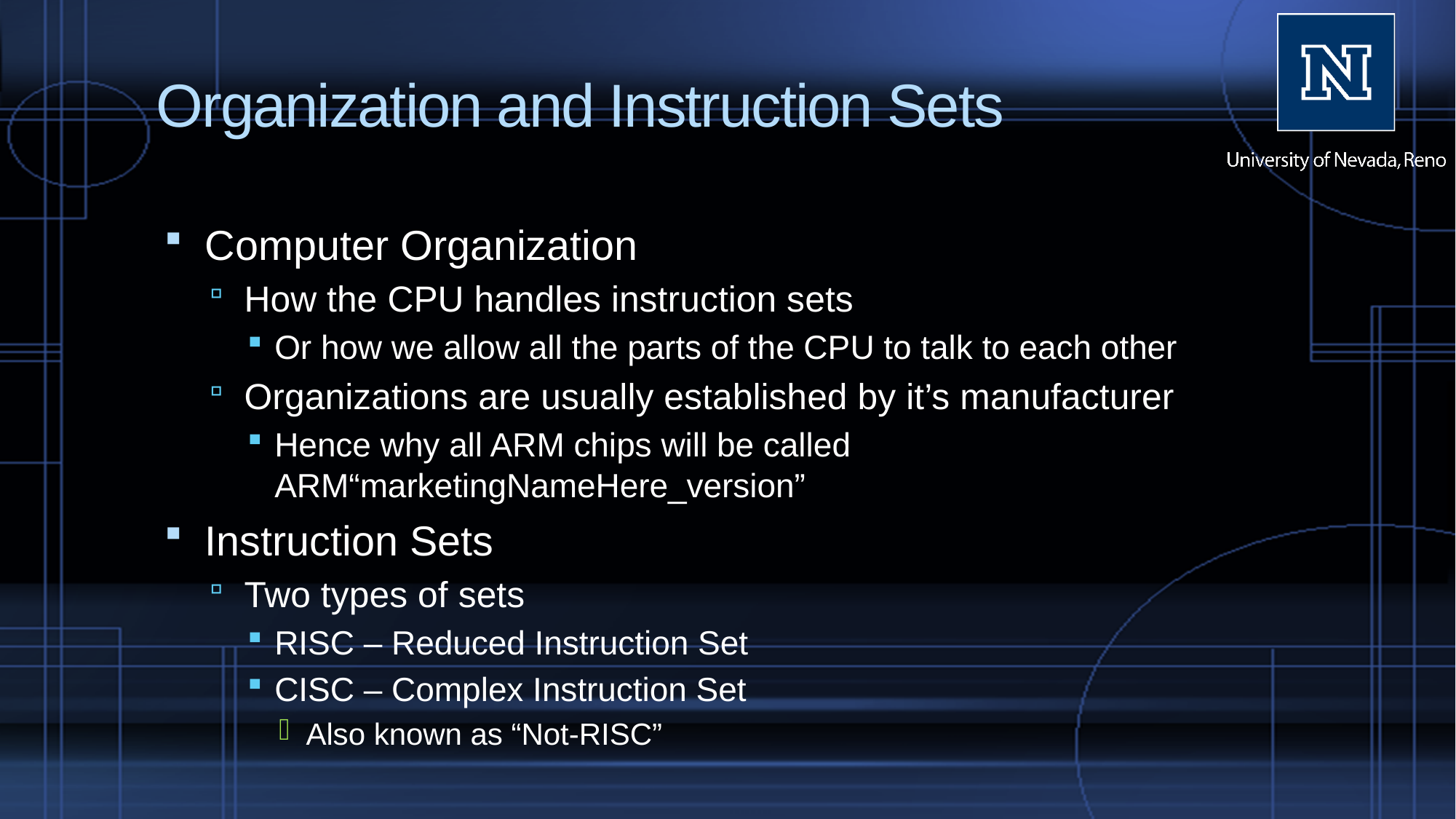

# Organization and Instruction Sets
Computer Organization
How the CPU handles instruction sets
Or how we allow all the parts of the CPU to talk to each other
Organizations are usually established by it’s manufacturer
Hence why all ARM chips will be called ARM“marketingNameHere_version”
Instruction Sets
Two types of sets
RISC – Reduced Instruction Set
CISC – Complex Instruction Set
Also known as “Not-RISC”